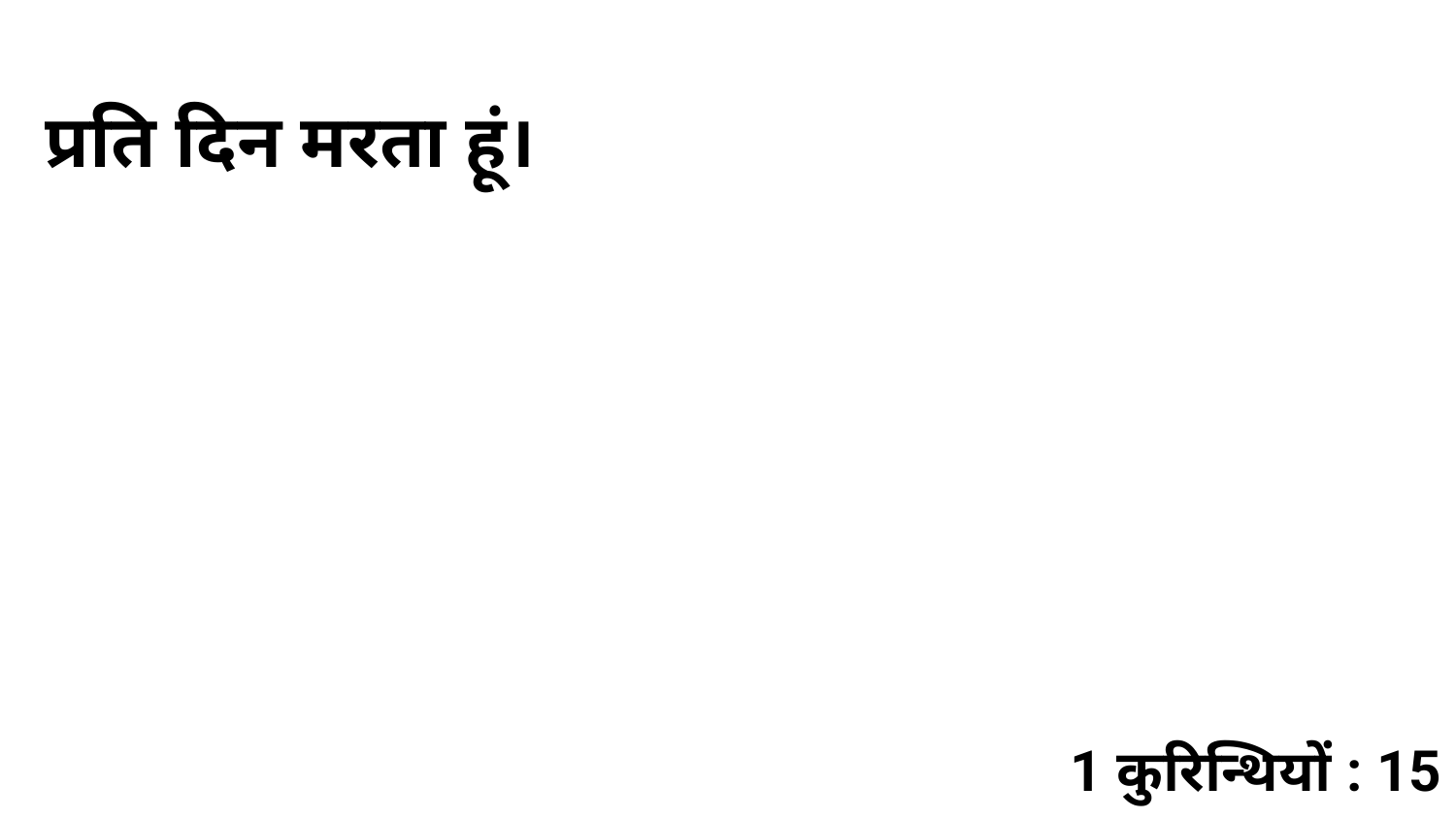

प्रति दिन मरता हूं।
1 कुरिन्थियों : 15